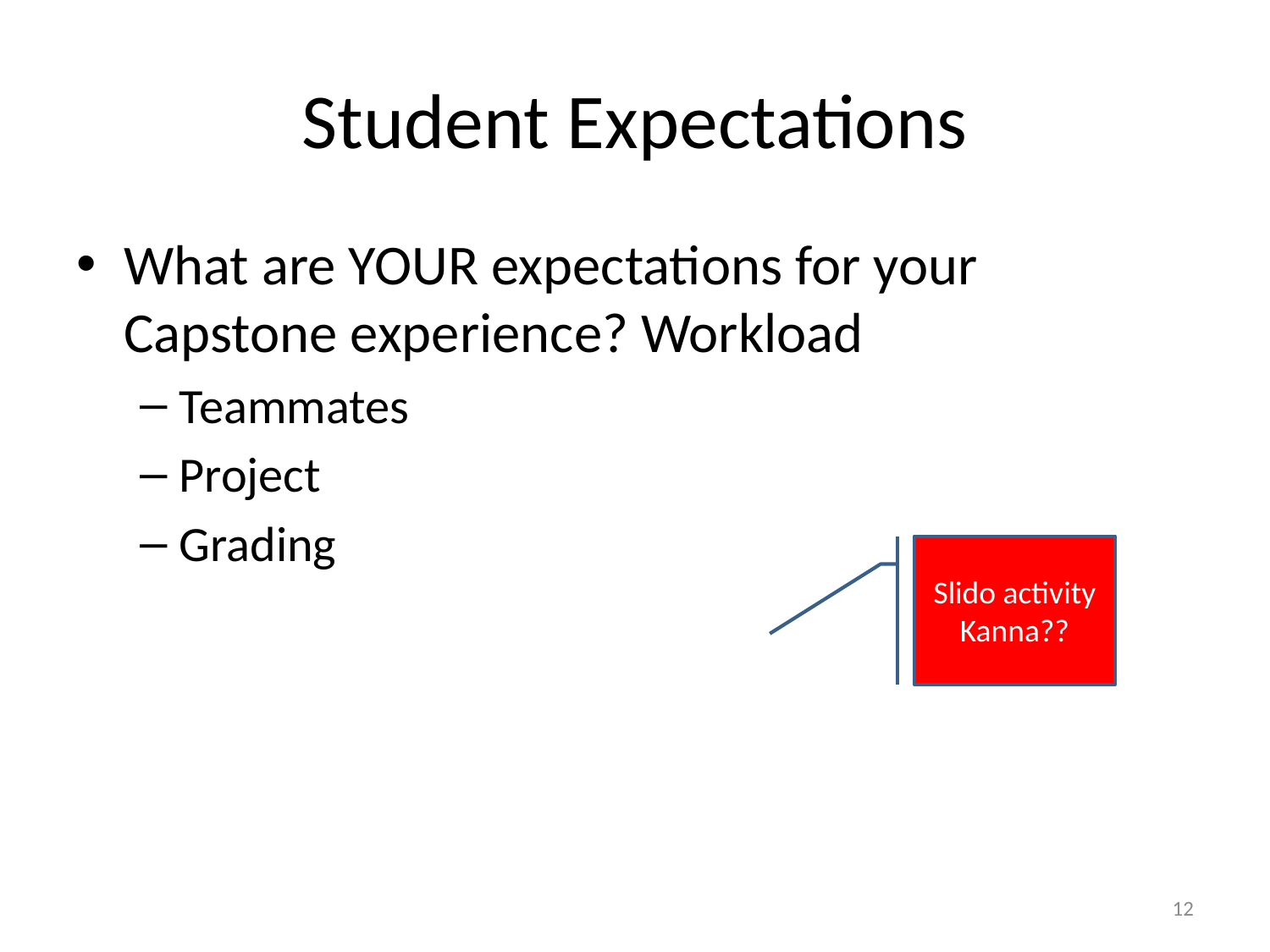

# Student Expectations
What are YOUR expectations for your Capstone experience? Workload
Teammates
Project
Grading

Slido activity
Kanna??
12